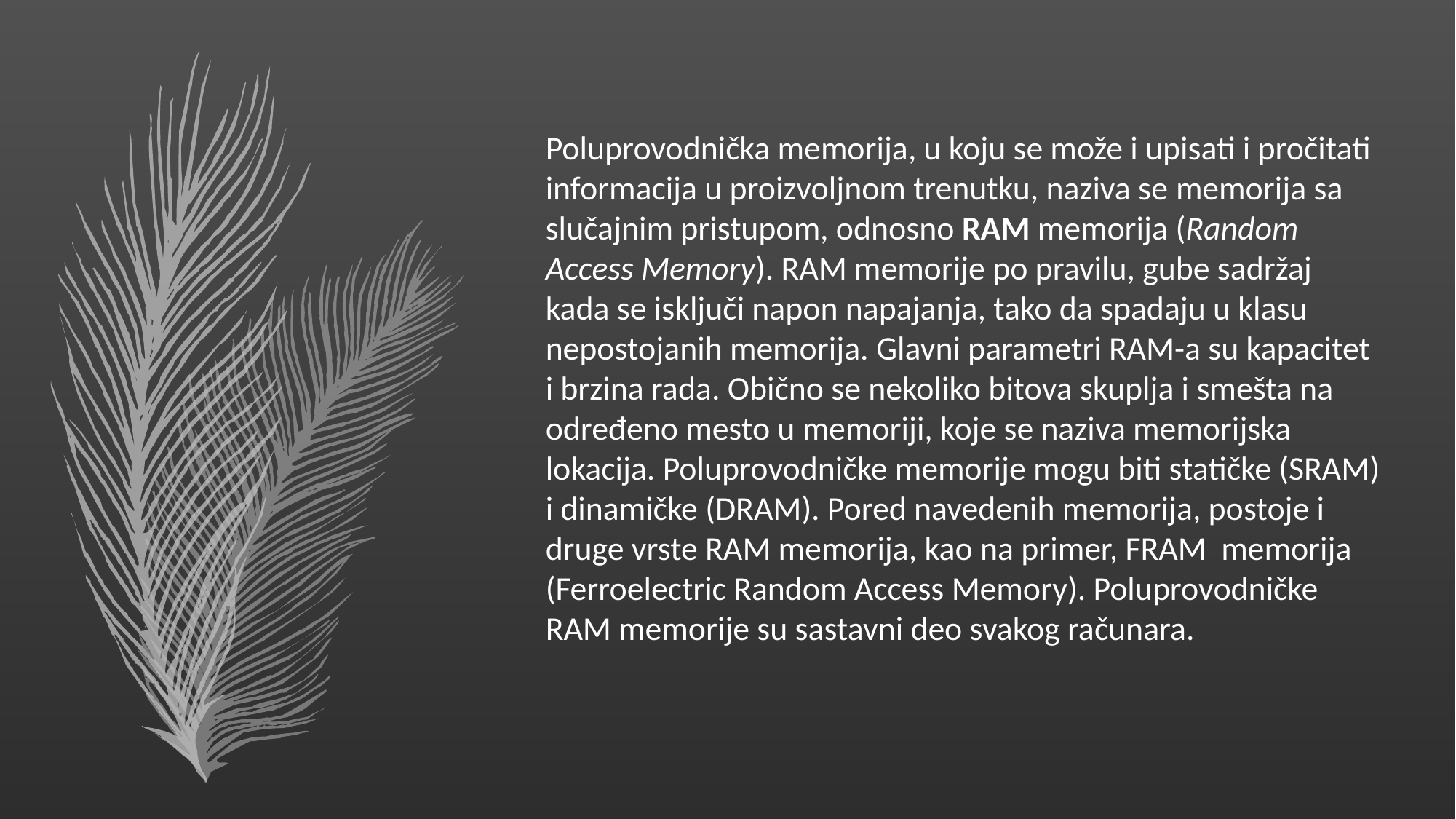

Poluprovodnička memorija, u koju se može i upisati i pročitati informacija u proizvoljnom trenutku, naziva se memorija sa slučajnim pristupom, odnosno RAM memorija (Random Access Memory). RAM memorije po pravilu, gube sadržaj kada se isključi napon napajanja, tako da spadaju u klasu nepostojanih memorija. Glavni parametri RAM-a su kapacitet i brzina rada. Obično se nekoliko bitova skuplja i smešta na određeno mesto u memoriji, koje se naziva memorijska lokacija. Poluprovodničke memorije mogu biti statičke (SRAM) i dinamičke (DRAM). Pored navedenih memorija, postoje i druge vrste RAM memorija, kao na primer, FRAM  memorija (Ferroelectric Random Access Memory). Poluprovodničke RAM memorije su sastavni deo svakog računara.